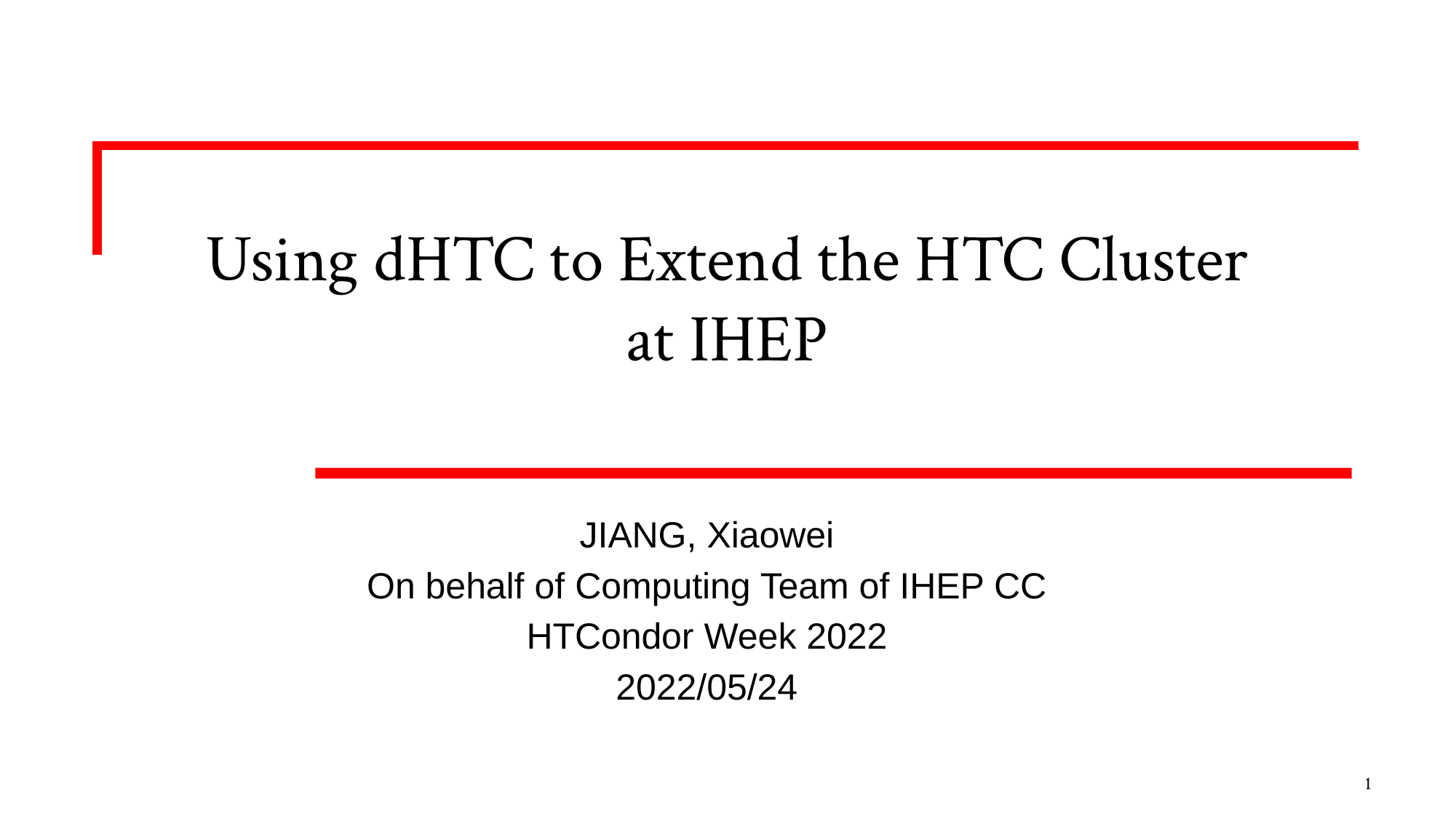

# Using dHTC to Extend the HTC Cluster at IHEP
JIANG, Xiaowei
On behalf of Computing Team of IHEP CC
HTCondor Week 2022
2022/05/24
1